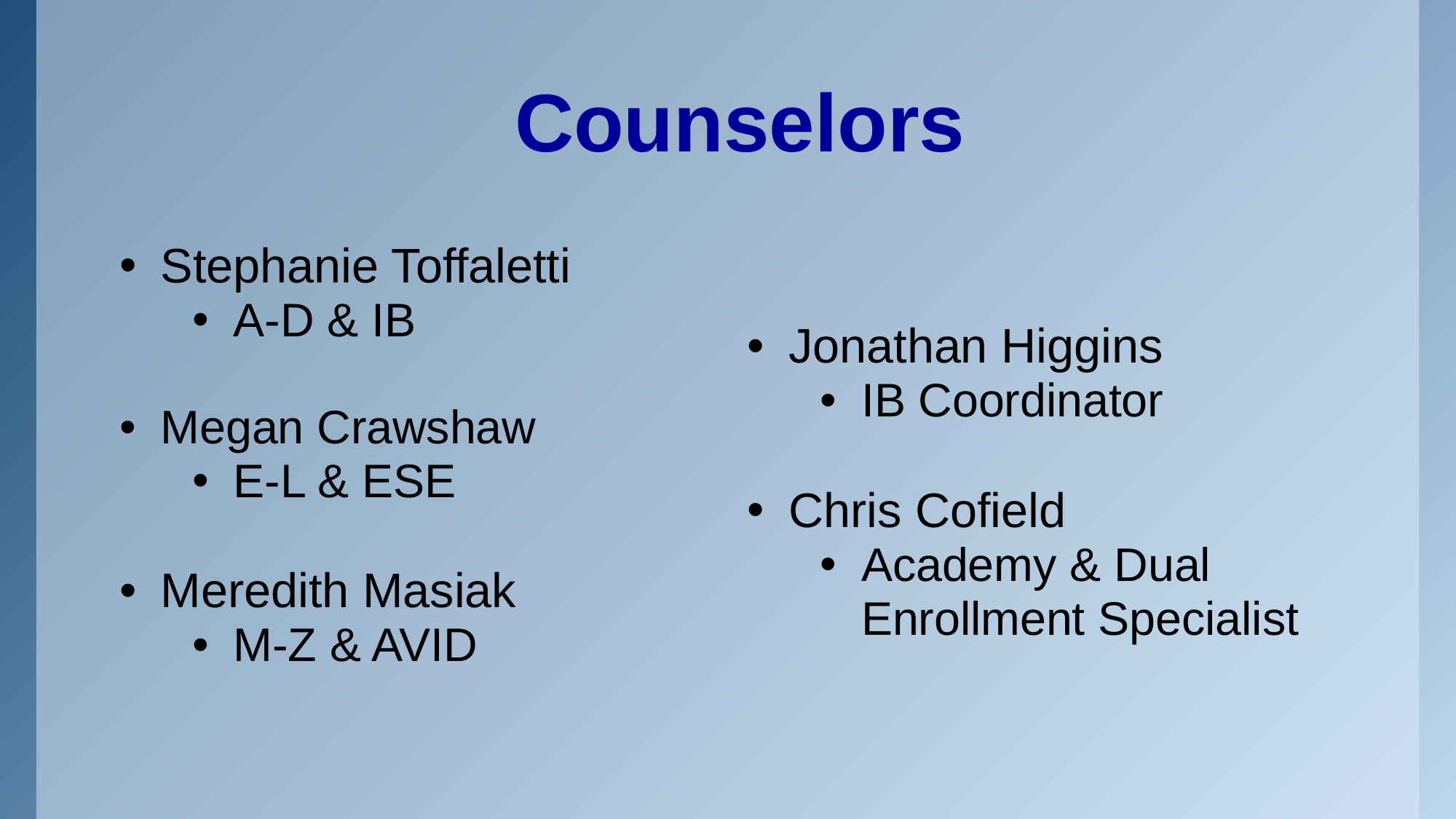

# Counselors
Stephanie Toffaletti
A-D & IB

Megan Crawshaw
E-L & ESE

Meredith Masiak
M-Z & AVID
Jonathan Higgins
IB Coordinator

Chris Cofield
Academy & Dual Enrollment Specialist